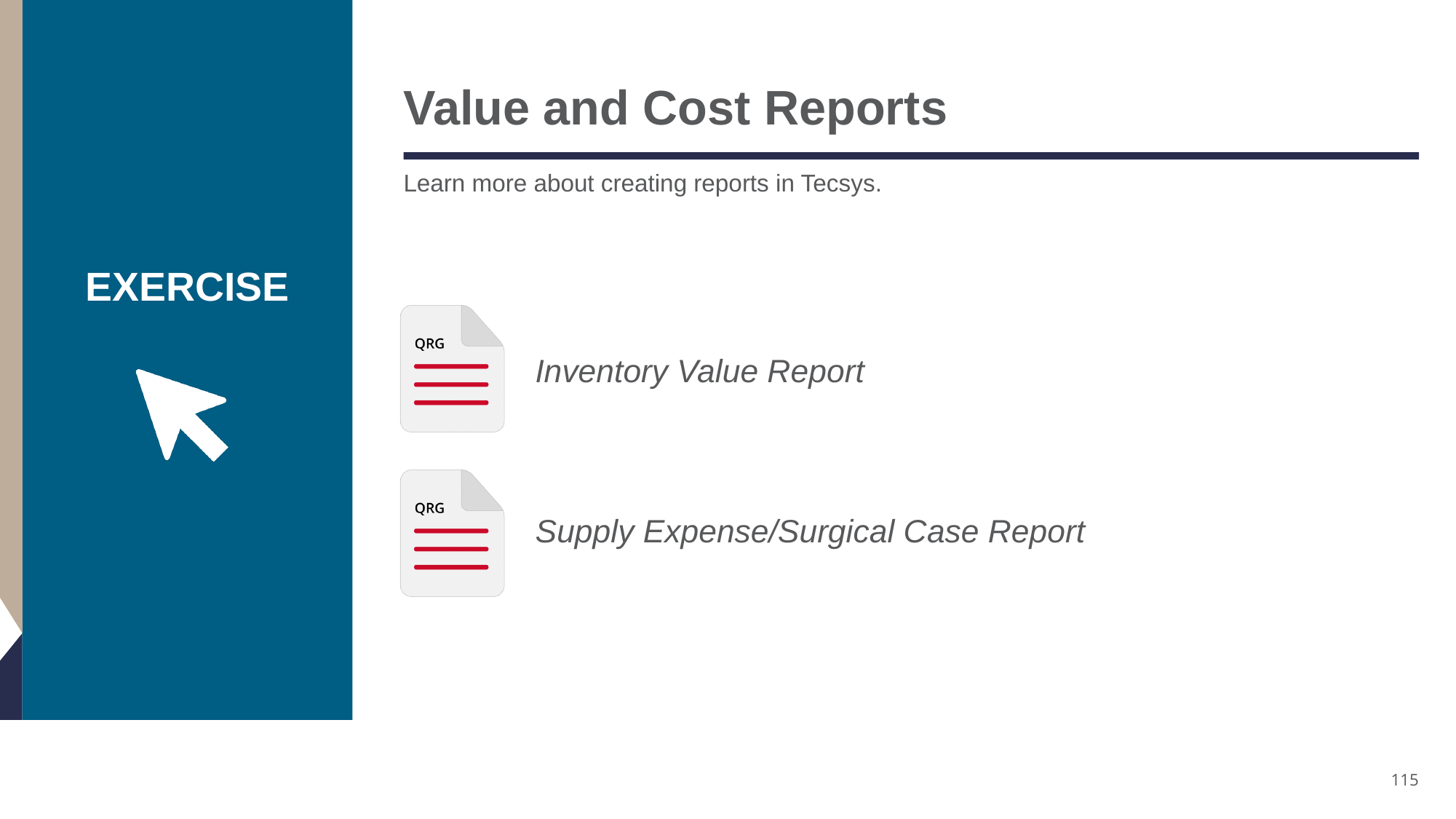

# Value and Cost Reports
Learn more about creating reports in Tecsys.

Inventory Value Report
Supply Expense/Surgical Case Report
115